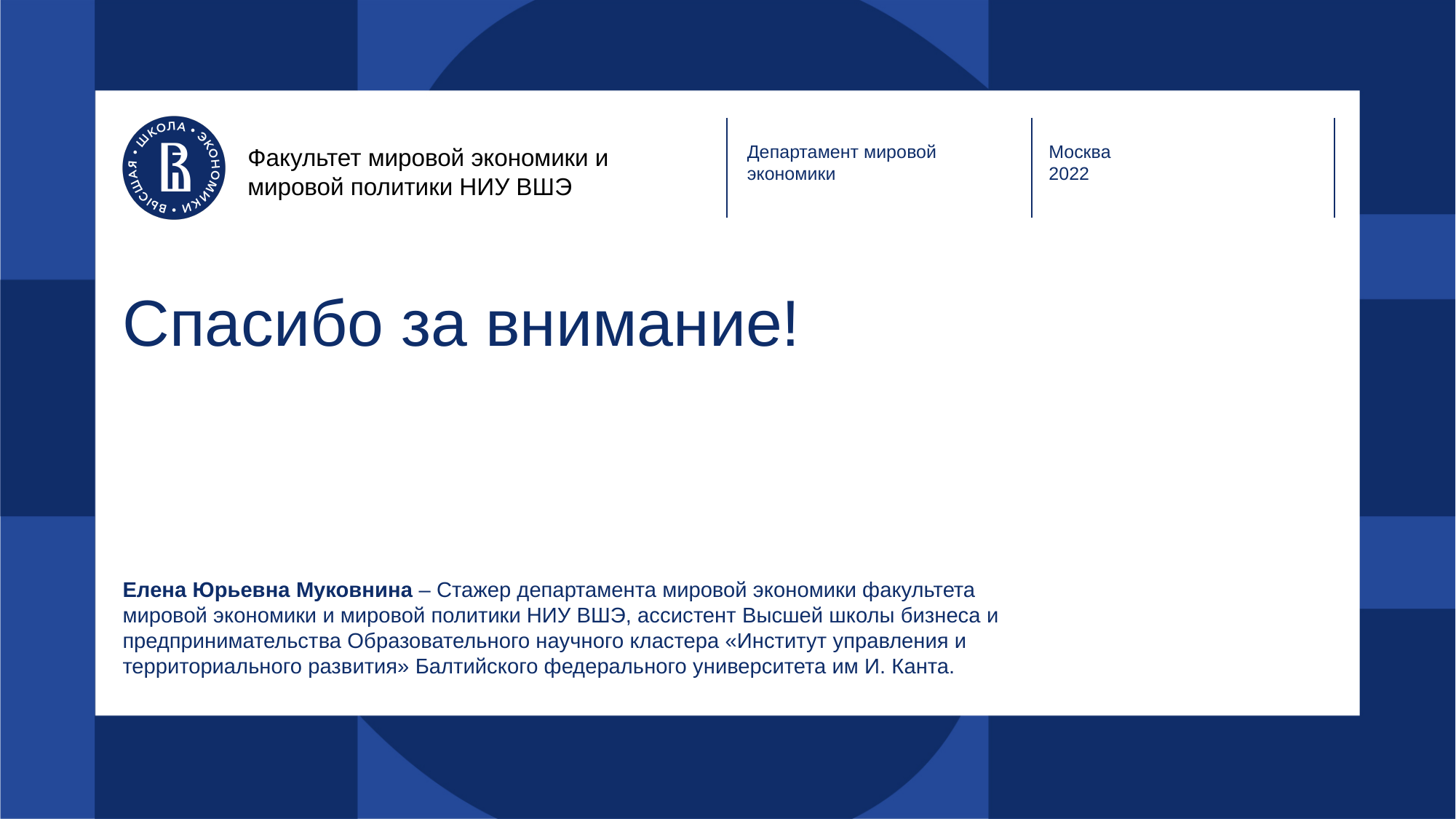

Департамент мировой
экономики
Москва
2022
Факультет мировой экономики и мировой политики НИУ ВШЭ
# Спасибо за внимание!
Елена Юрьевна Муковнина – Стажер департамента мировой экономики факультета мировой экономики и мировой политики НИУ ВШЭ, ассистент Высшей школы бизнеса и предпринимательства Образовательного научного кластера «Институт управления и территориального развития» Балтийского федерального университета им И. Канта.